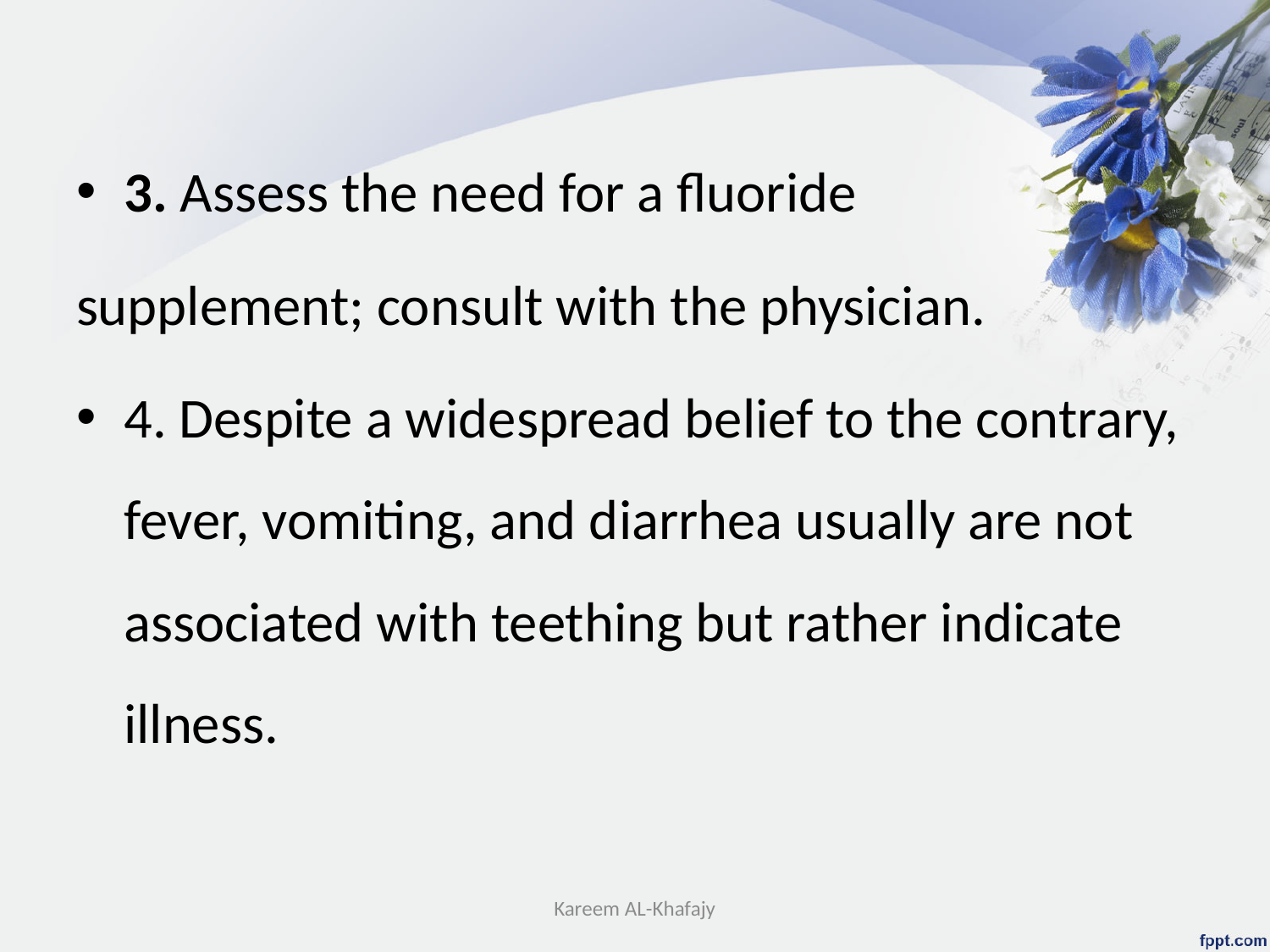

3. Assess the need for a fluoride
supplement; consult with the physician.
4. Despite a widespread belief to the contrary, fever, vomiting, and diarrhea usually are not associated with teething but rather indicate illness.
Kareem AL-Khafajy